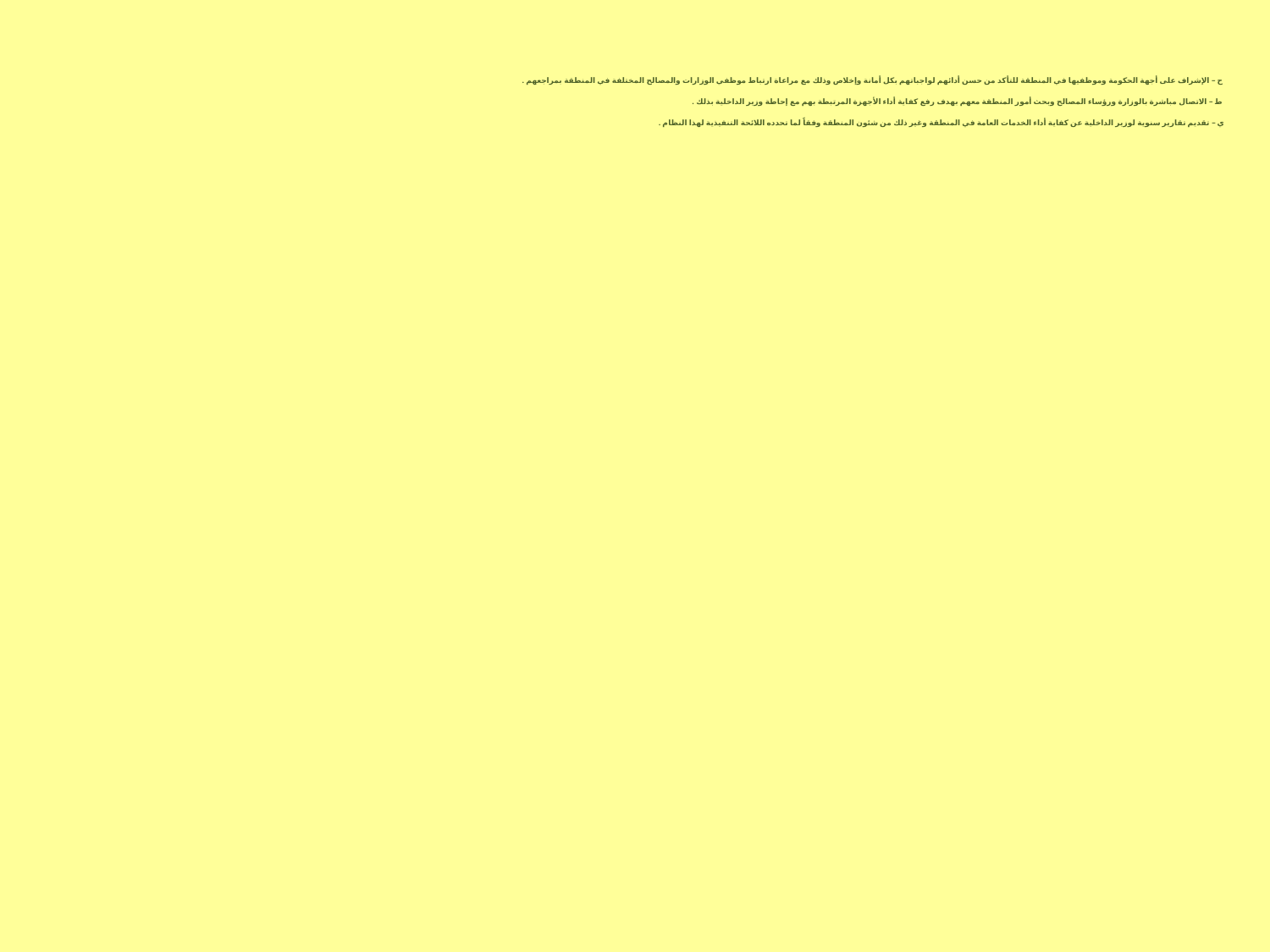

ح – الإشراف على أجهة الحكومة وموظفيها في المنطقة للتأكد من حسن أدائهم لواجباتهم بكل أمانة وإخلاص وذلك مع مراعاة ارتباط موظفي الوزارات والمصالح المختلفة في المنطقة بمراجعهم .

   ط – الاتصال مباشرة بالوزارة ورؤساء المصالح وبحث أمور المنطقة معهم بهدف رفع كفاية أداء الأجهزة المرتبطة بهم مع إحاطة وزير الداخلية بذلك .

  ي – تقديم تقارير سنوية لوزير الداخلية عن كفاية أداء الخدمات العامة في المنطقة وغير ذلك من شئون المنطقة وفقاً لما تحدده اللائحة التنفيذية لهذا النظام .